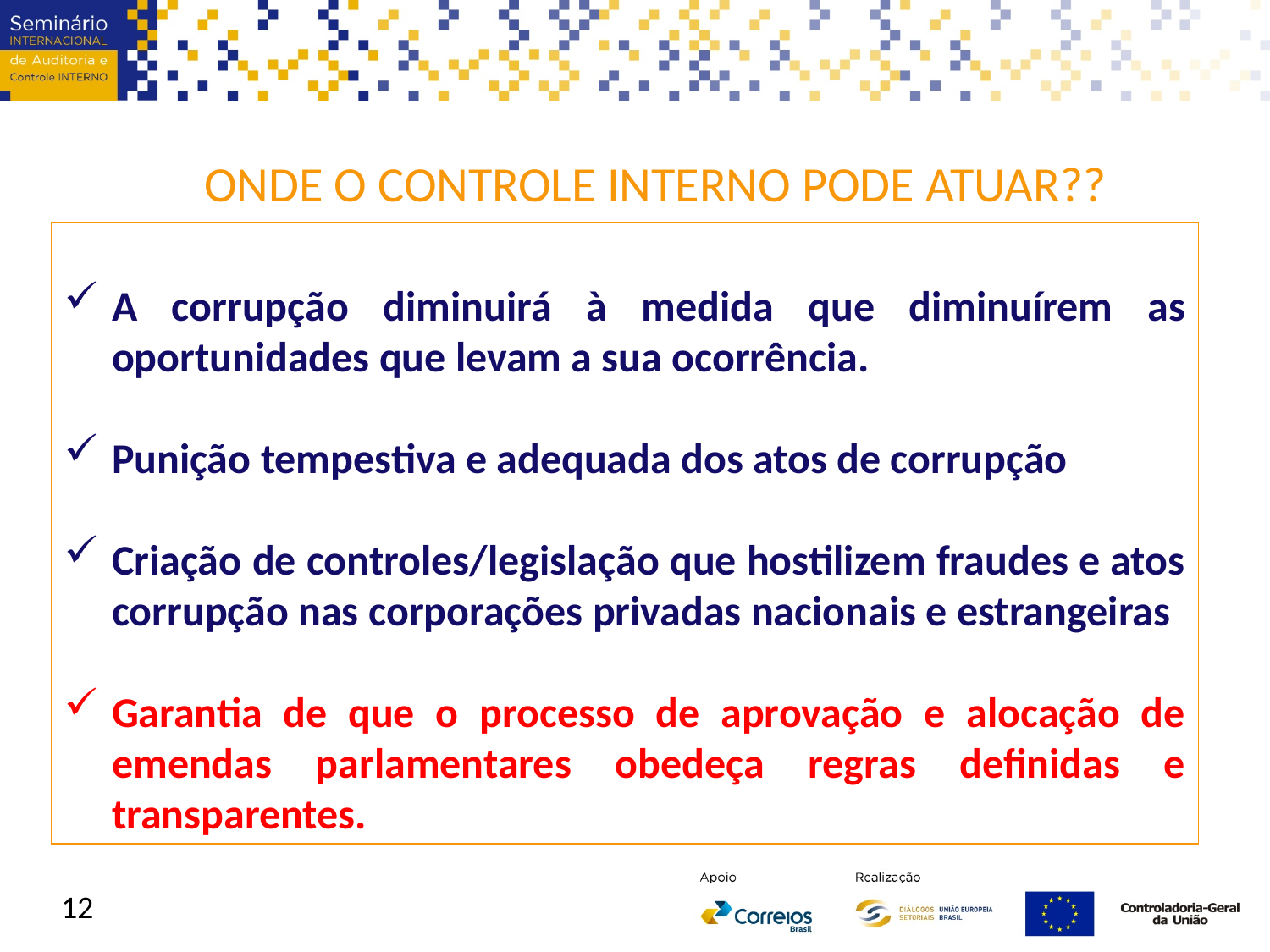

ONDE O CONTROLE INTERNO PODE ATUAR??

A corrupção diminuirá à medida que diminuírem as oportunidades que levam a sua ocorrência.

Punição tempestiva e adequada dos atos de corrupção

Criação de controles/legislação que hostilizem fraudes e atos corrupção nas corporações privadas nacionais e estrangeiras

Garantia de que o processo de aprovação e alocação de emendas parlamentares obedeça regras definidas e transparentes.
12